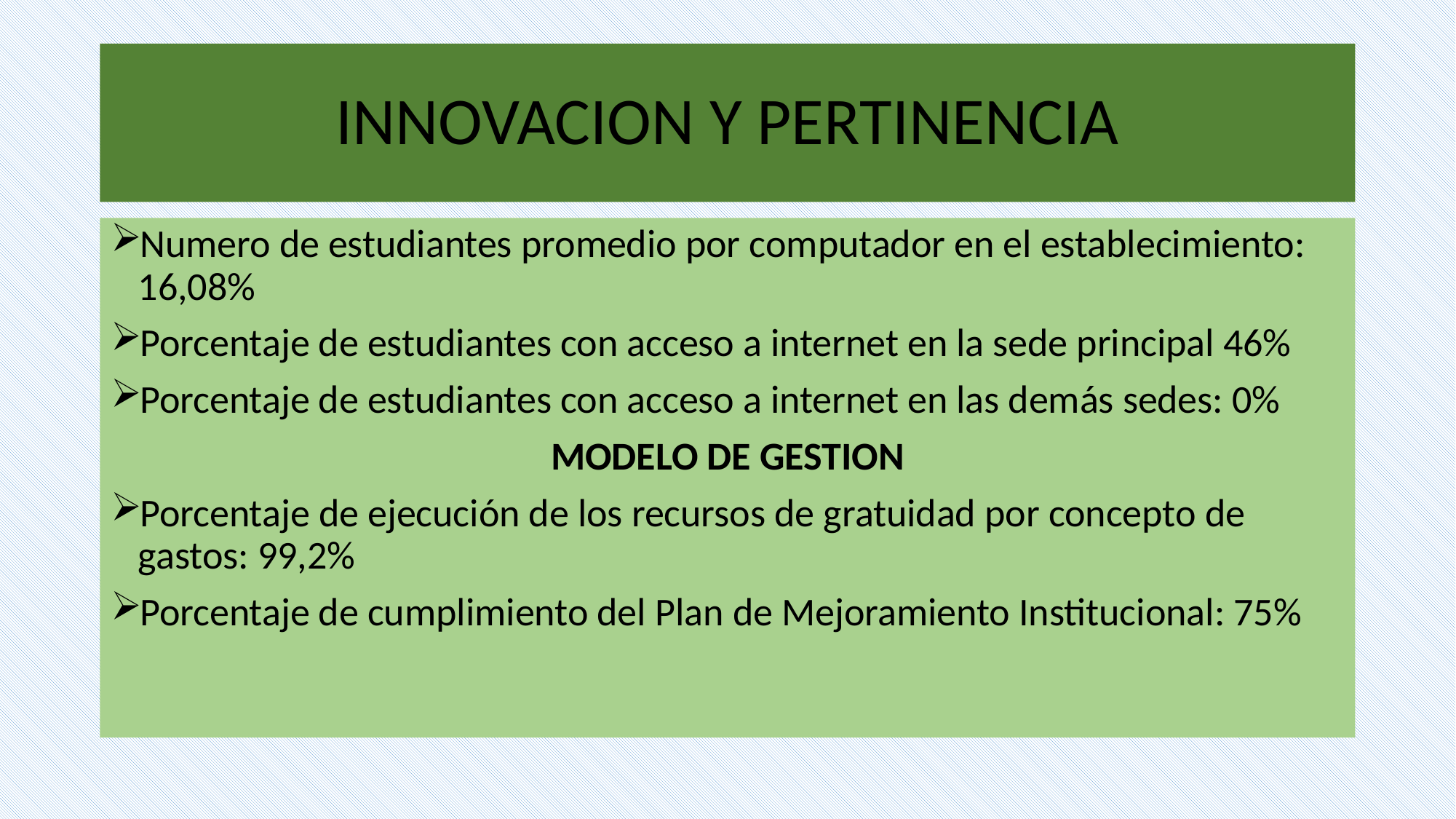

# INNOVACION Y PERTINENCIA
Numero de estudiantes promedio por computador en el establecimiento: 16,08%
Porcentaje de estudiantes con acceso a internet en la sede principal 46%
Porcentaje de estudiantes con acceso a internet en las demás sedes: 0%
MODELO DE GESTION
Porcentaje de ejecución de los recursos de gratuidad por concepto de gastos: 99,2%
Porcentaje de cumplimiento del Plan de Mejoramiento Institucional: 75%